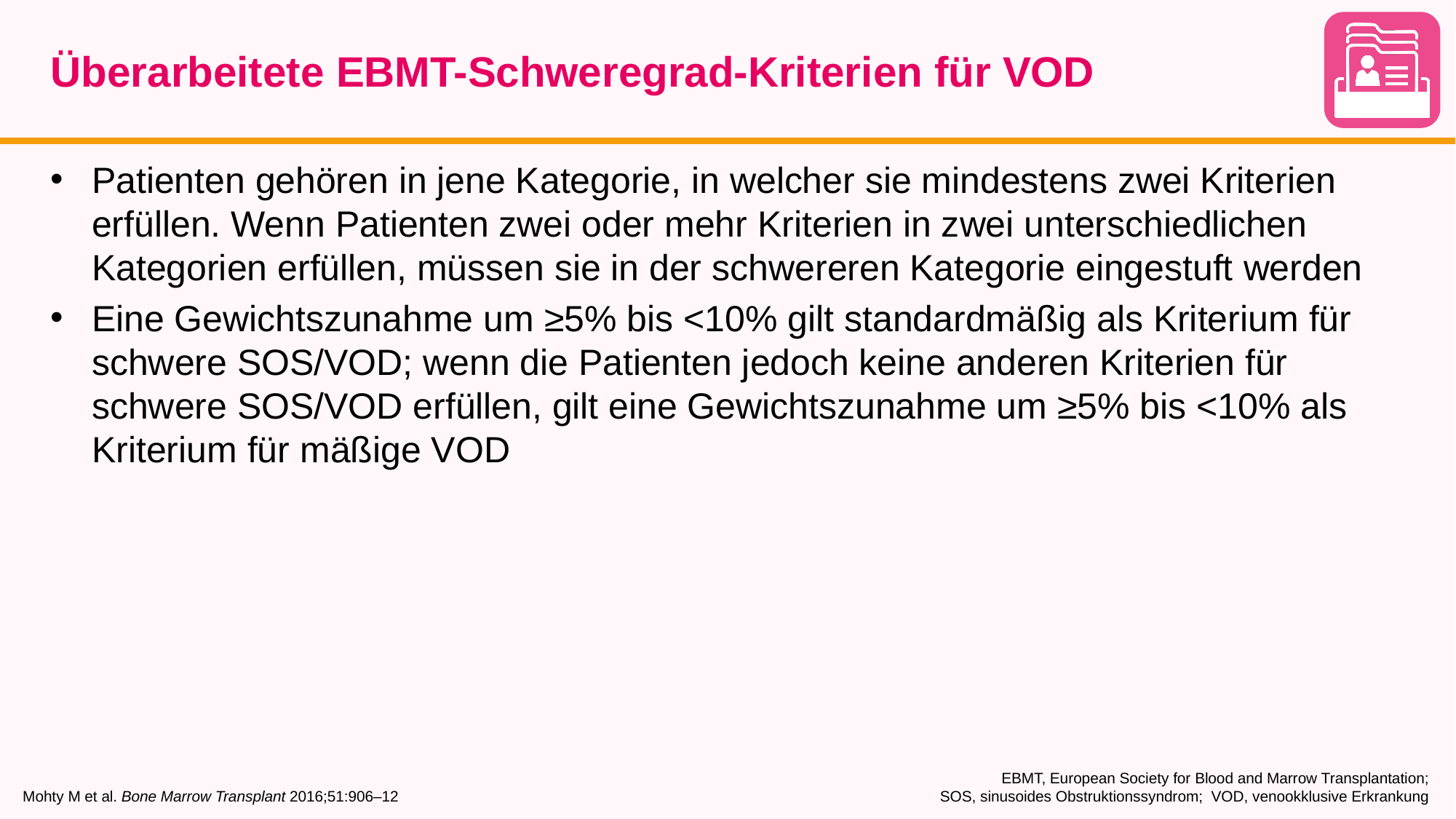

# Überarbeitete EBMT-Schweregrad-Kriterien für VOD
Patienten gehören in jene Kategorie, in welcher sie mindestens zwei Kriterien erfüllen. Wenn Patienten zwei oder mehr Kriterien in zwei unterschiedlichen Kategorien erfüllen, müssen sie in der schwereren Kategorie eingestuft werden
Eine Gewichtszunahme um ≥5% bis <10% gilt standardmäßig als Kriterium für schwere SOS/VOD; wenn die Patienten jedoch keine anderen Kriterien für schwere SOS/VOD erfüllen, gilt eine Gewichtszunahme um ≥5% bis <10% als Kriterium für mäßige VOD
Mohty M et al. Bone Marrow Transplant 2016;51:906–12
EBMT, European Society for Blood and Marrow Transplantation;
SOS, sinusoides Obstruktionssyndrom;  VOD, venookklusive Erkrankung